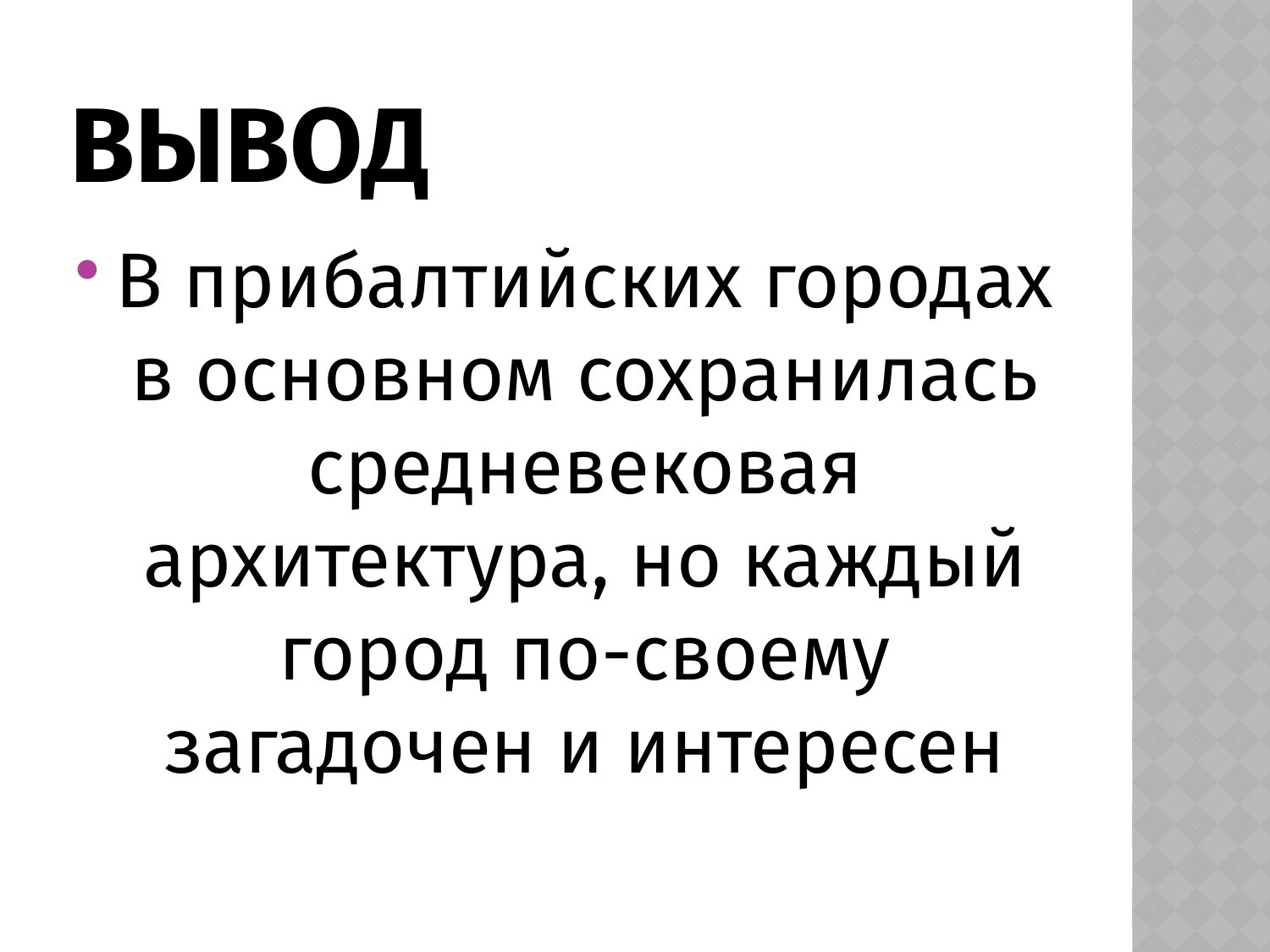

# ВЫВОД
В прибалтийских городах в основном сохранилась средневековая архитектура, но каждый город по-своему загадочен и интересен